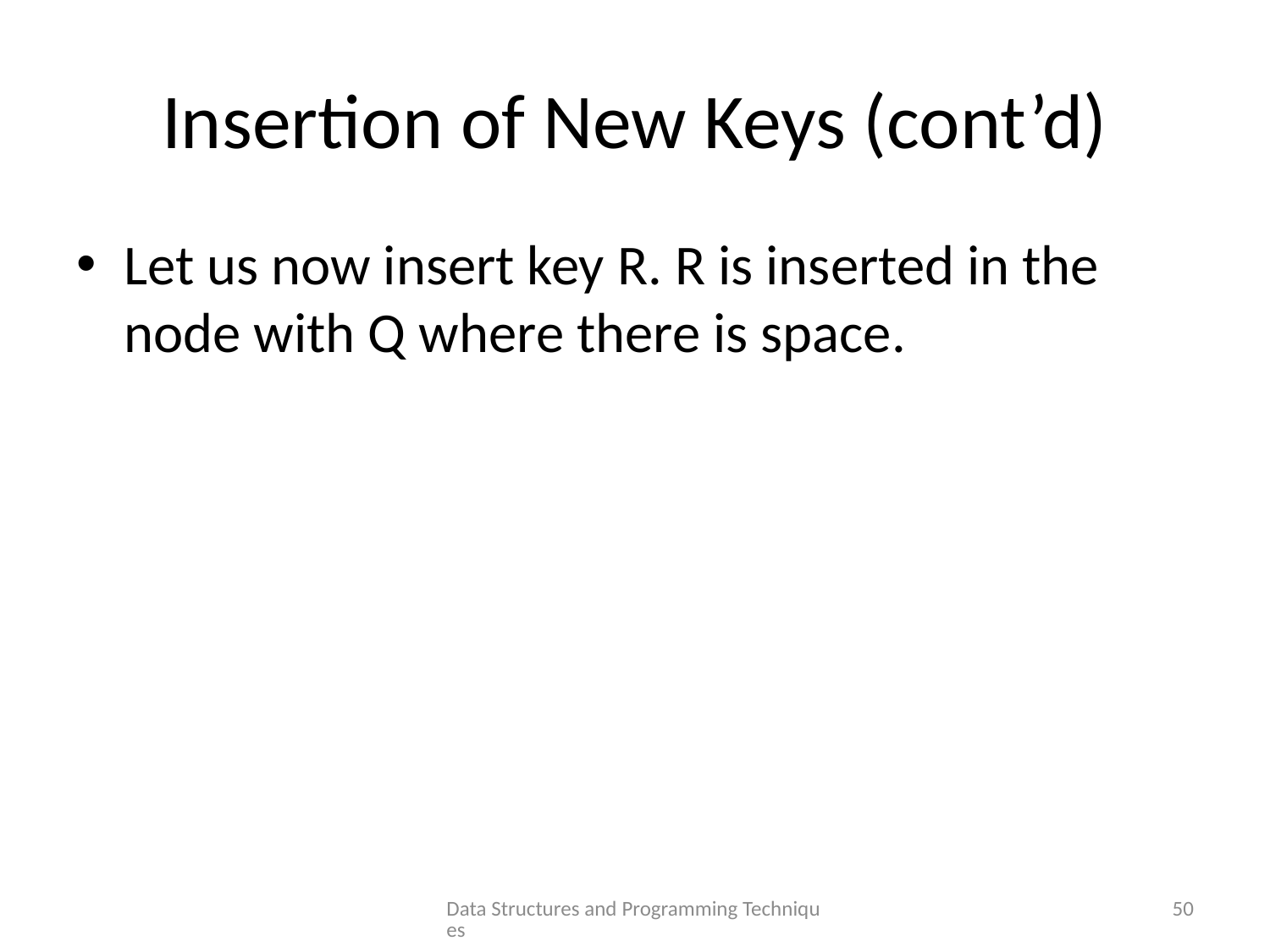

# Insertion of New Keys (cont’d)
Let us now insert key R. R is inserted in the node with Q where there is space.
Data Structures and Programming Techniques
50